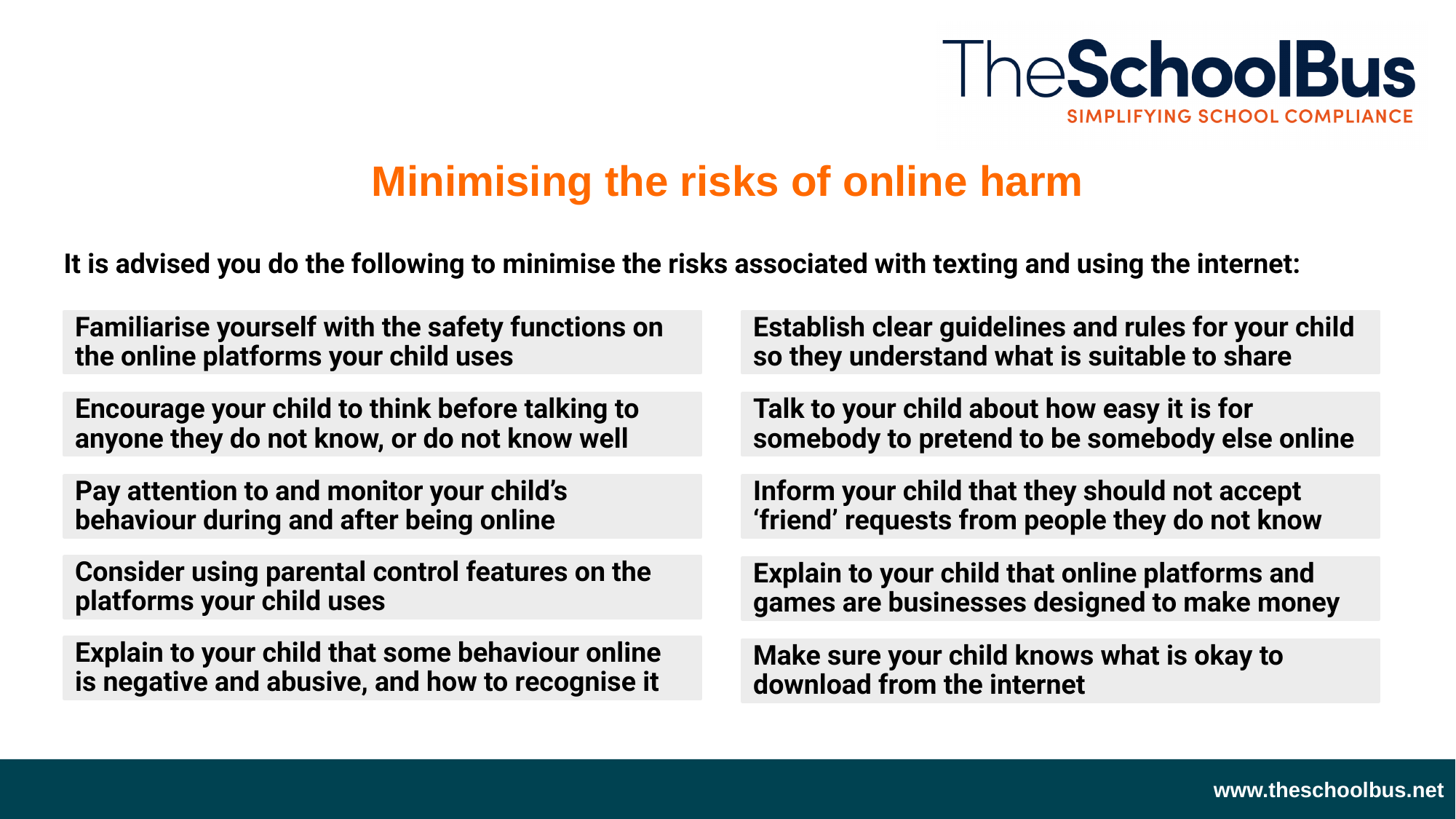

Minimising the risks of online harm
It is advised you do the following to minimise the risks associated with texting and using the internet:
Familiarise yourself with the safety functions on the online platforms your child uses
Establish clear guidelines and rules for your child so they understand what is suitable to share
Encourage your child to think before talking to anyone they do not know, or do not know well
Talk to your child about how easy it is for somebody to pretend to be somebody else online
Pay attention to and monitor your child’s behaviour during and after being online
Inform your child that they should not accept ‘friend’ requests from people they do not know
Consider using parental control features on the platforms your child uses
Explain to your child that online platforms and games are businesses designed to make money
Explain to your child that some behaviour online is negative and abusive, and how to recognise it
Make sure your child knows what is okay to download from the internet